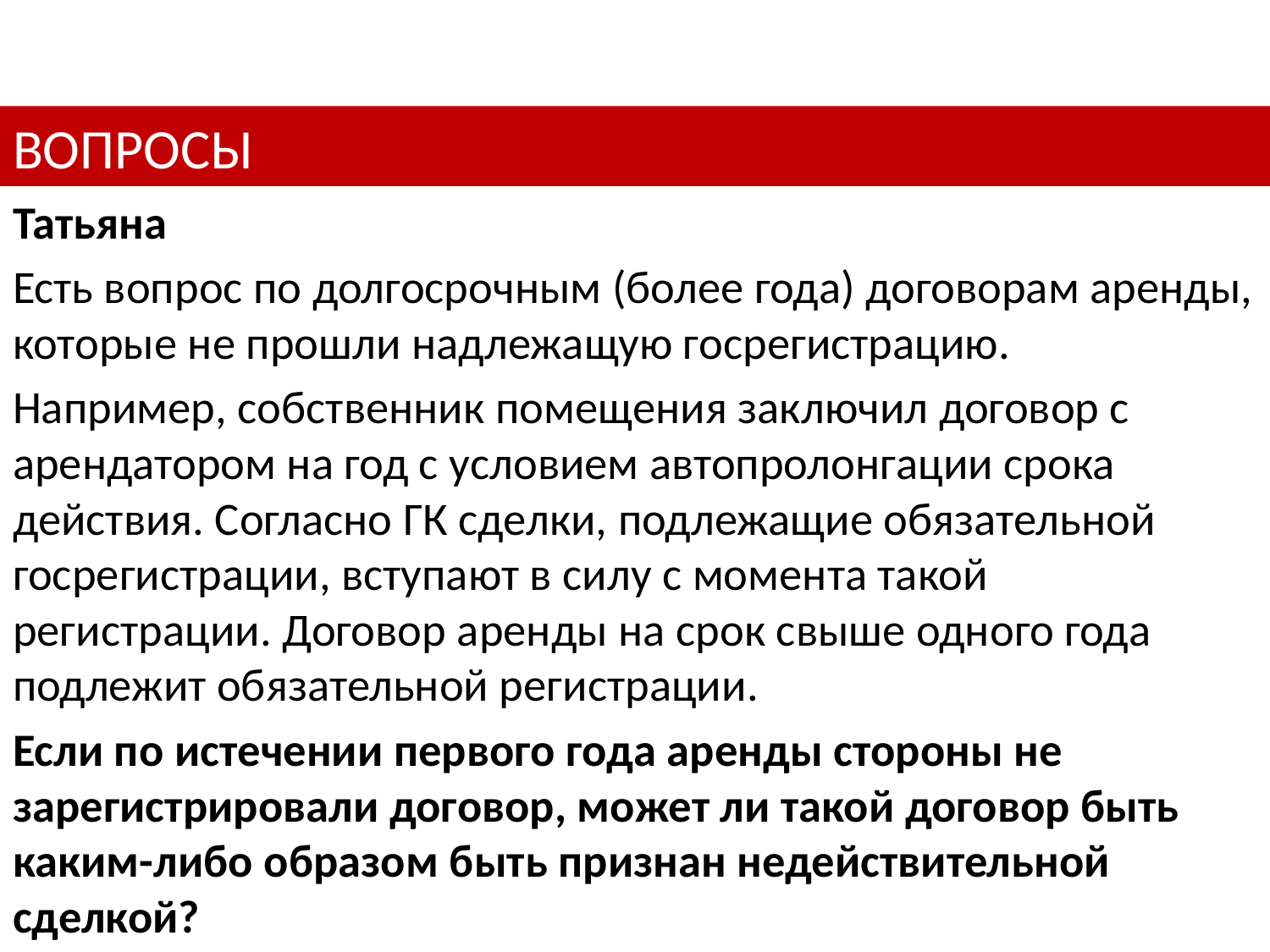

# ВОПРОСЫ
Татьяна
Есть вопрос по долгосрочным (более года) договорам аренды, которые не прошли надлежащую госрегистрацию.
Например, собственник помещения заключил договор с арендатором на год с условием автопролонгации срока действия. Согласно ГК сделки, подлежащие обязательной госрегистрации, вступают в силу с момента такой регистрации. Договор аренды на срок свыше одного года подлежит обязательной регистрации.
Если по истечении первого года аренды стороны не зарегистрировали договор, может ли такой договор быть каким-либо образом быть признан недействительной сделкой?